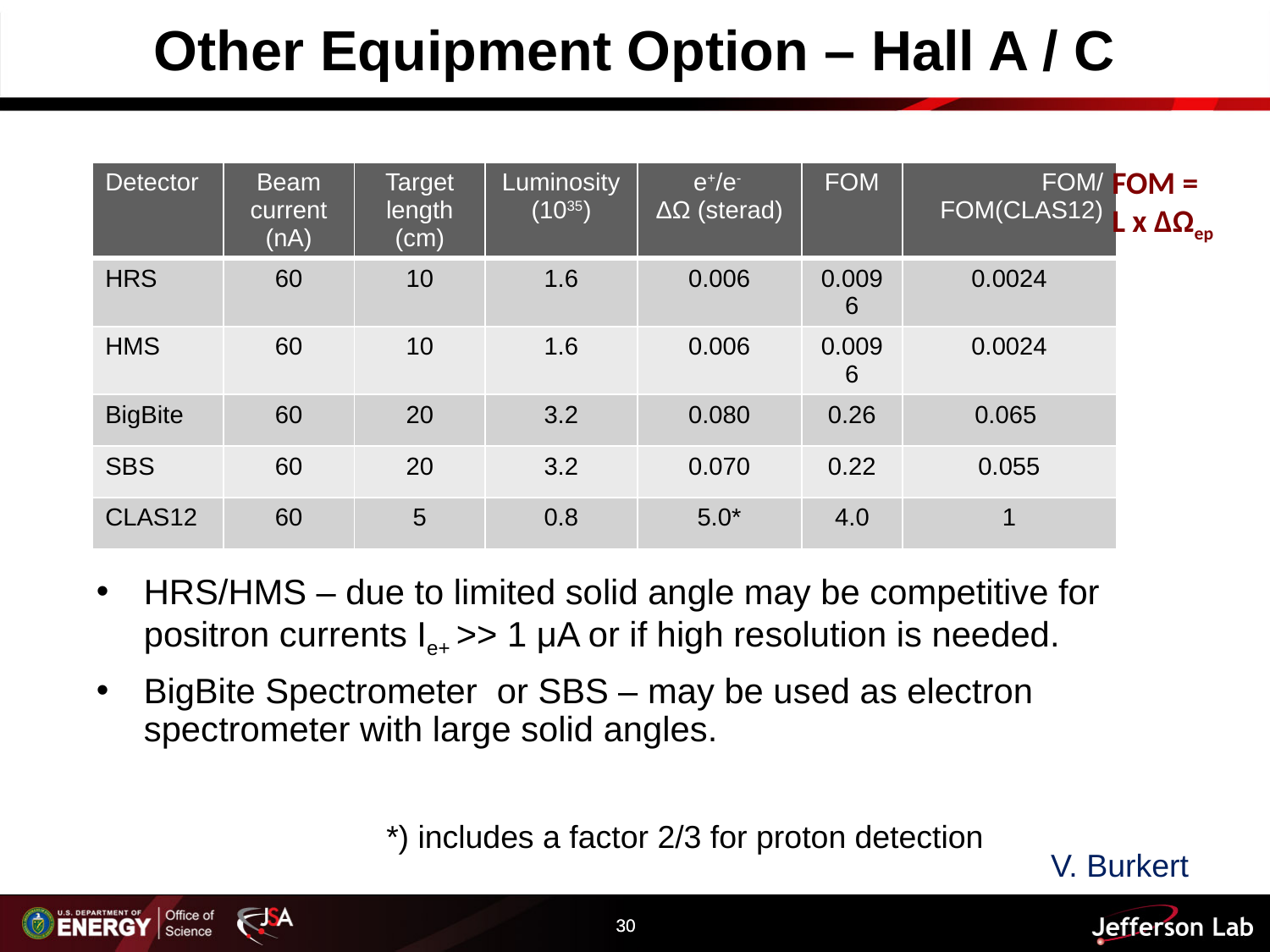

# Other Equipment Option – Hall A / C
FOM =
L x ΔΩep
| Detector | Beam current (nA) | Target length (cm) | Luminosity (1035) | e+/e- ΔΩ (sterad) | FOM | FOM/FOM(CLAS12) |
| --- | --- | --- | --- | --- | --- | --- |
| HRS | 60 | 10 | 1.6 | 0.006 | 0.0096 | 0.0024 |
| HMS | 60 | 10 | 1.6 | 0.006 | 0.0096 | 0.0024 |
| BigBite | 60 | 20 | 3.2 | 0.080 | 0.26 | 0.065 |
| SBS | 60 | 20 | 3.2 | 0.070 | 0.22 | 0.055 |
| CLAS12 | 60 | 5 | 0.8 | 5.0\* | 4.0 | 1 |
HRS/HMS – due to limited solid angle may be competitive for positron currents Ie+ >> 1 μA or if high resolution is needed.
BigBite Spectrometer  or SBS – may be used as electron spectrometer with large solid angles.
*) includes a factor 2/3 for proton detection
V. Burkert